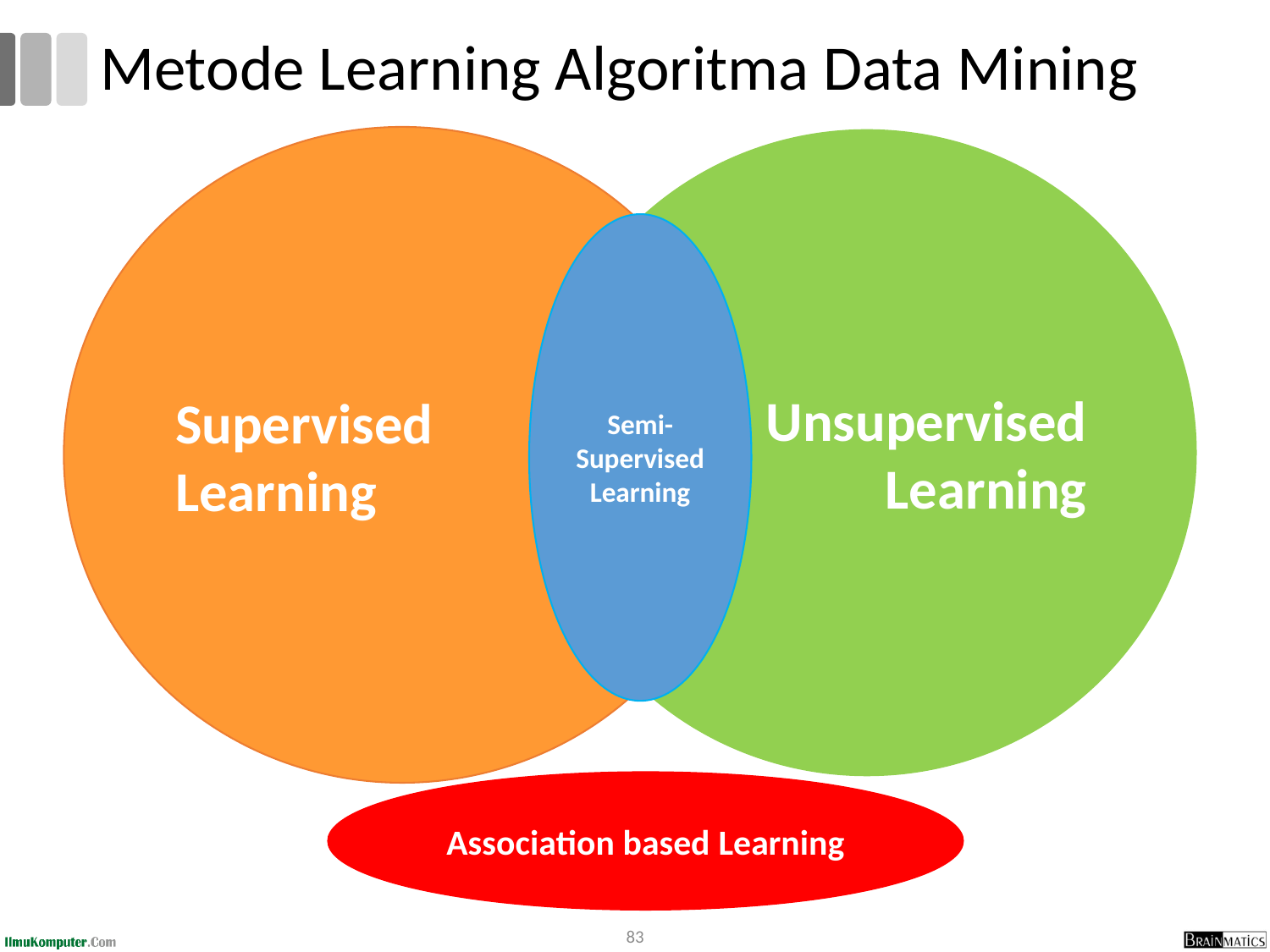

# Metode Learning Algoritma Data Mining
Supervised
Learning
Unsupervised
Learning
Semi-Supervised Learning
Association based Learning
83